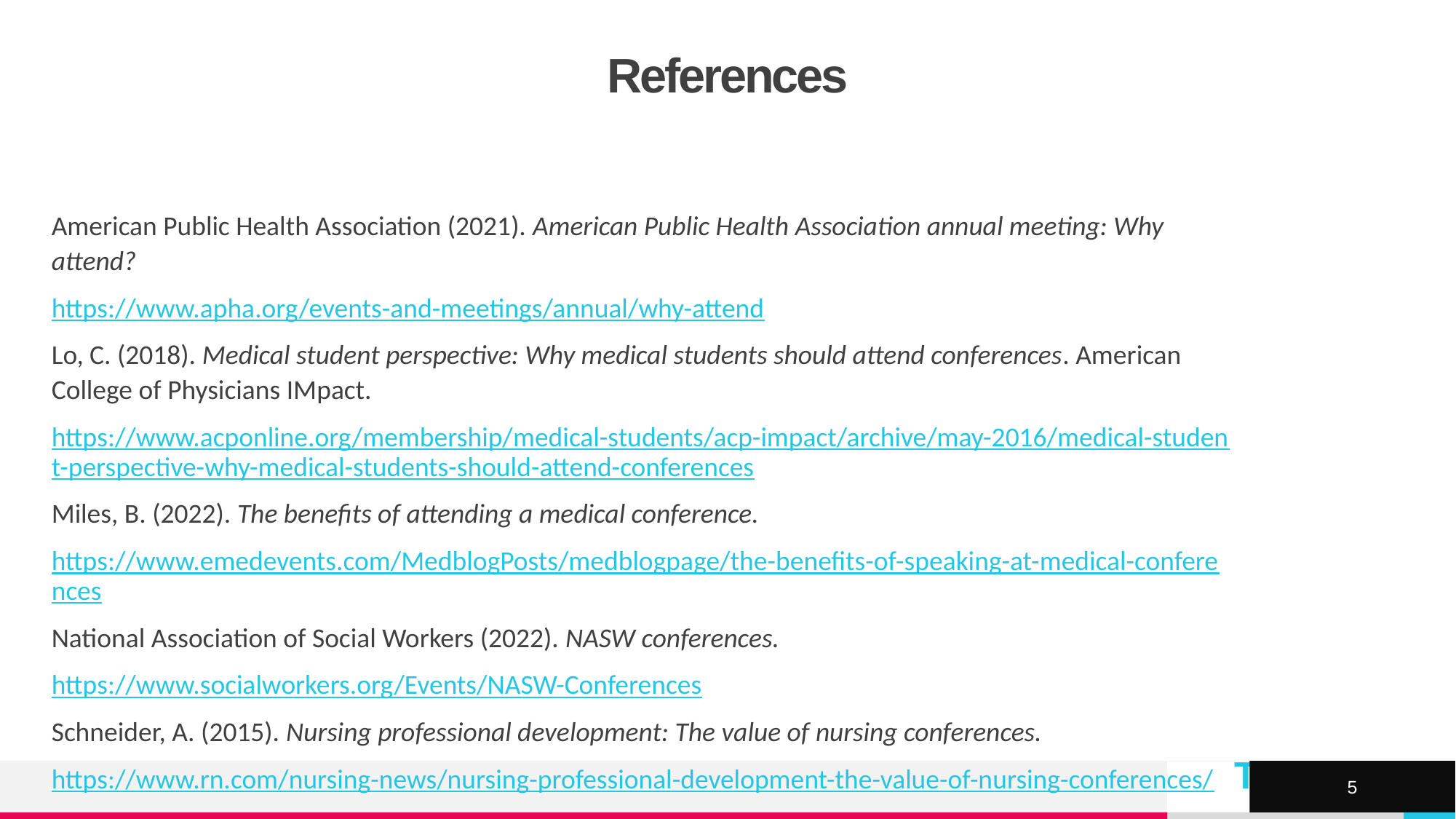

# References

American Public Health Association (2021). American Public Health Association annual meeting: Why attend?
https://www.apha.org/events-and-meetings/annual/why-attend
Lo, C. (2018). Medical student perspective: Why medical students should attend conferences. American College of Physicians IMpact.
https://www.acponline.org/membership/medical-students/acp-impact/archive/may-2016/medical-student-perspective-why-medical-students-should-attend-conferences
Miles, B. (2022). The benefits of attending a medical conference.
https://www.emedevents.com/MedblogPosts/medblogpage/the-benefits-of-speaking-at-medical-conferences
National Association of Social Workers (2022). NASW conferences.
https://www.socialworkers.org/Events/NASW-Conferences
Schneider, A. (2015). Nursing professional development: The value of nursing conferences.
https://www.rn.com/nursing-news/nursing-professional-development-the-value-of-nursing-conferences/

5